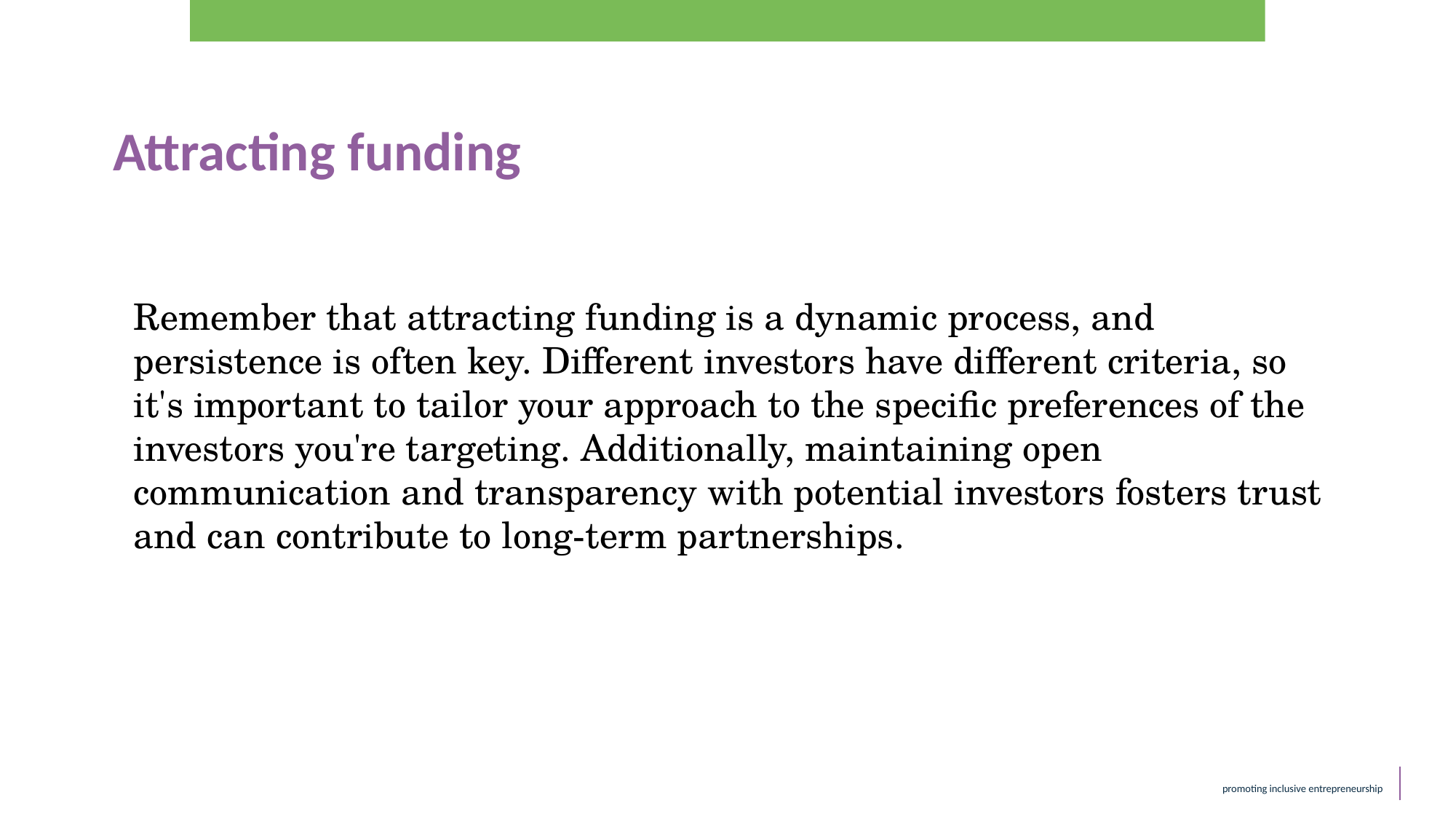

Attracting funding
Remember that attracting funding is a dynamic process, and persistence is often key. Different investors have different criteria, so it's important to tailor your approach to the specific preferences of the investors you're targeting. Additionally, maintaining open communication and transparency with potential investors fosters trust and can contribute to long-term partnerships.